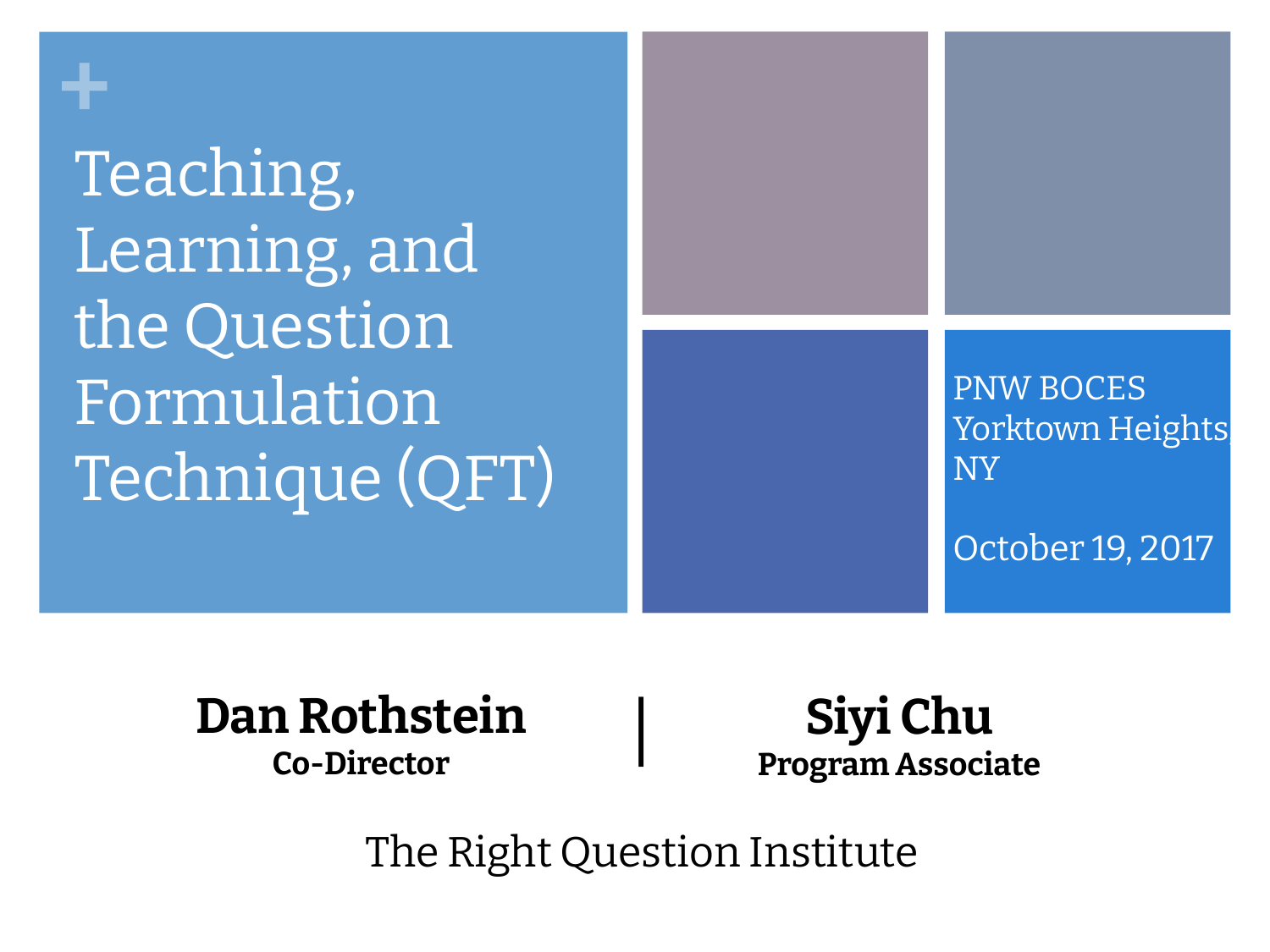

Teaching, Learning, and the Question Formulation Technique (QFT)
PNW BOCES
Yorktown Heights, NY

October 19, 2017
|
Dan Rothstein
Co-Director
Siyi Chu
Program Associate

The Right Question Institute